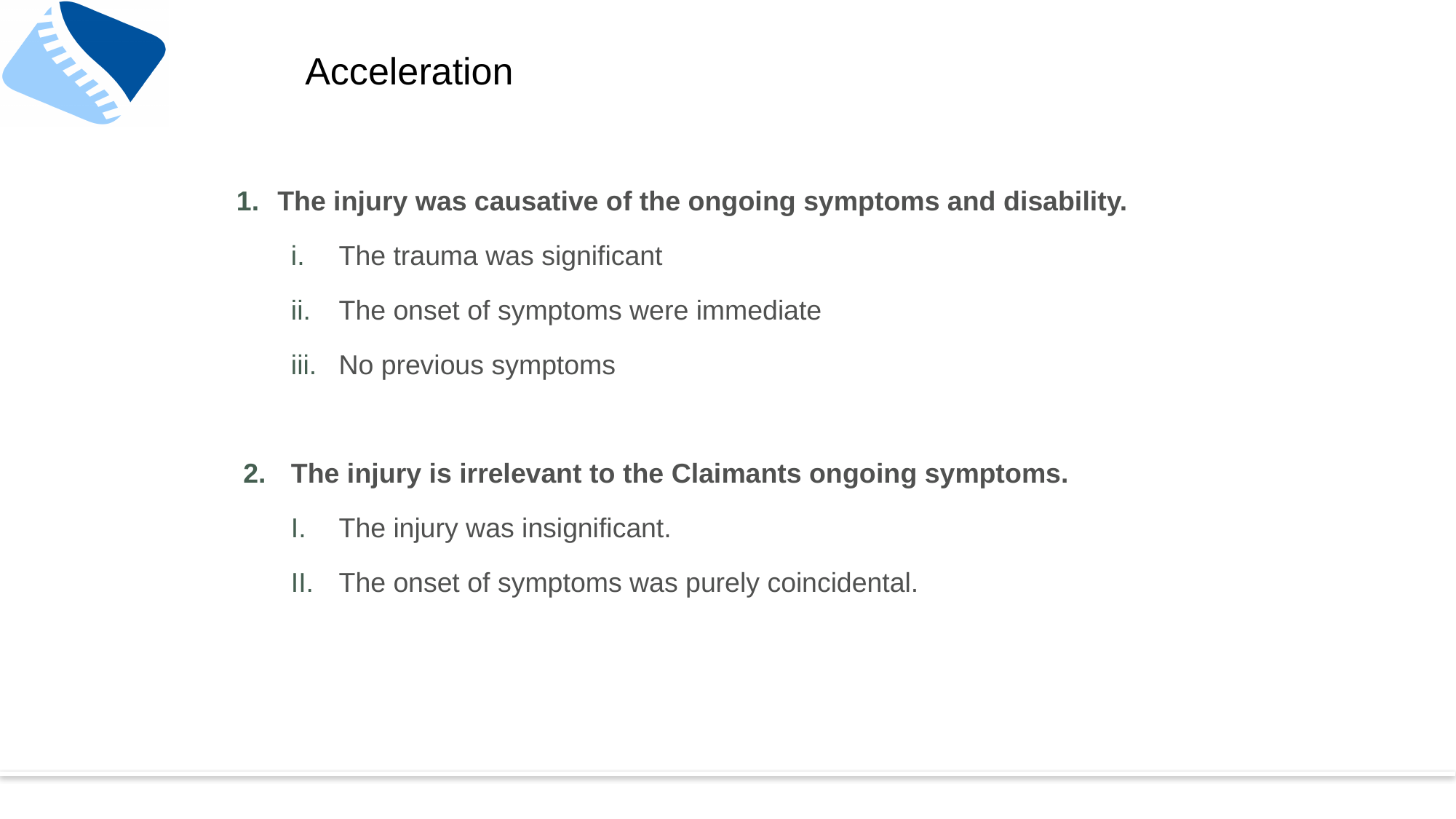

# Acceleration
The injury was causative of the ongoing symptoms and disability.
The trauma was significant
The onset of symptoms were immediate
No previous symptoms

The injury is irrelevant to the Claimants ongoing symptoms.
The injury was insignificant.
The onset of symptoms was purely coincidental.